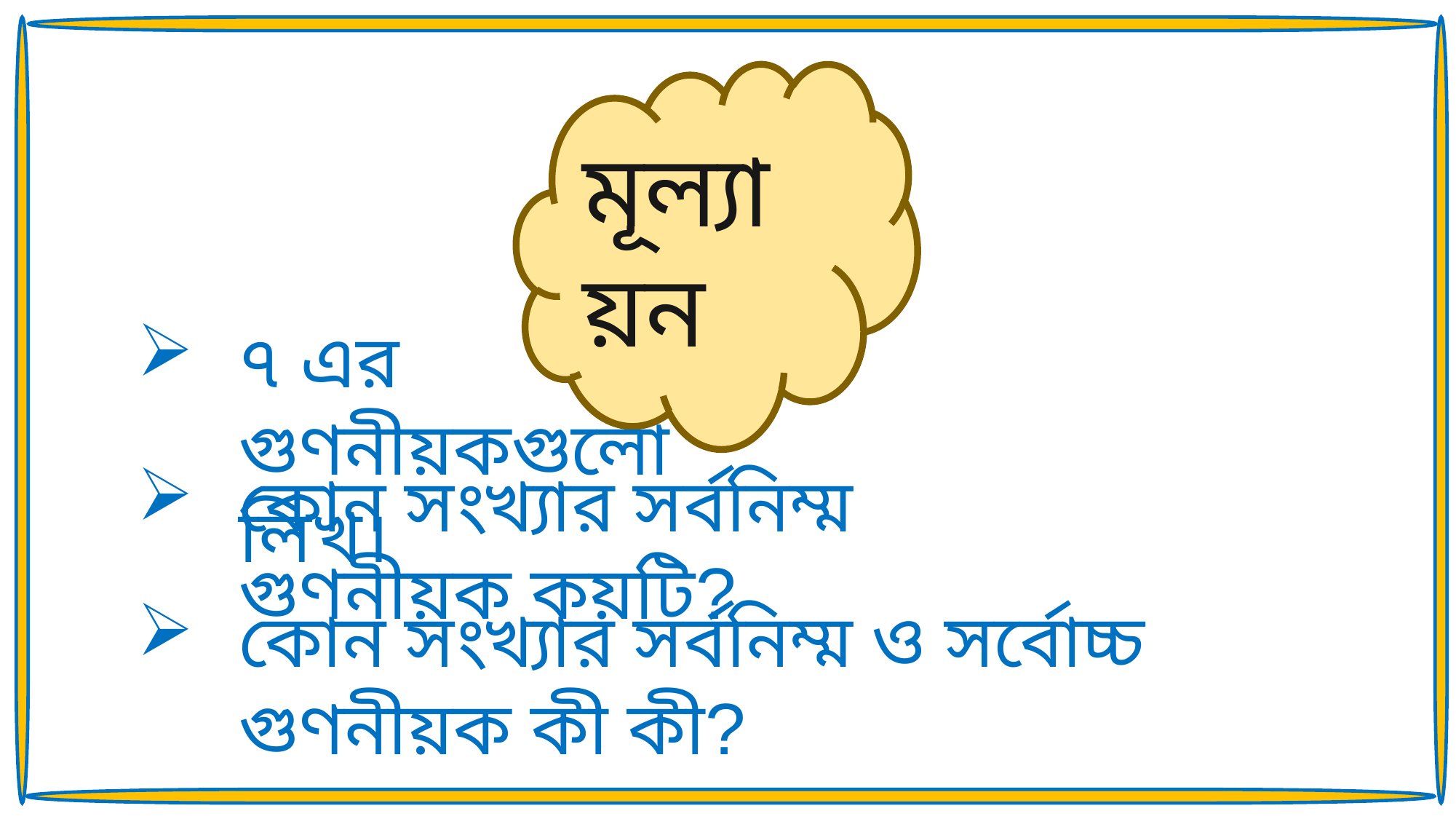

মূল্যায়ন
৭ এর গুণনীয়কগুলো লিখ।
কোন সংখ্যার সর্বনিম্ম গুণনীয়ক কয়টি?
কোন সংখ্যার সর্বনিম্ম ও সর্বোচ্চ গুণনীয়ক কী কী?